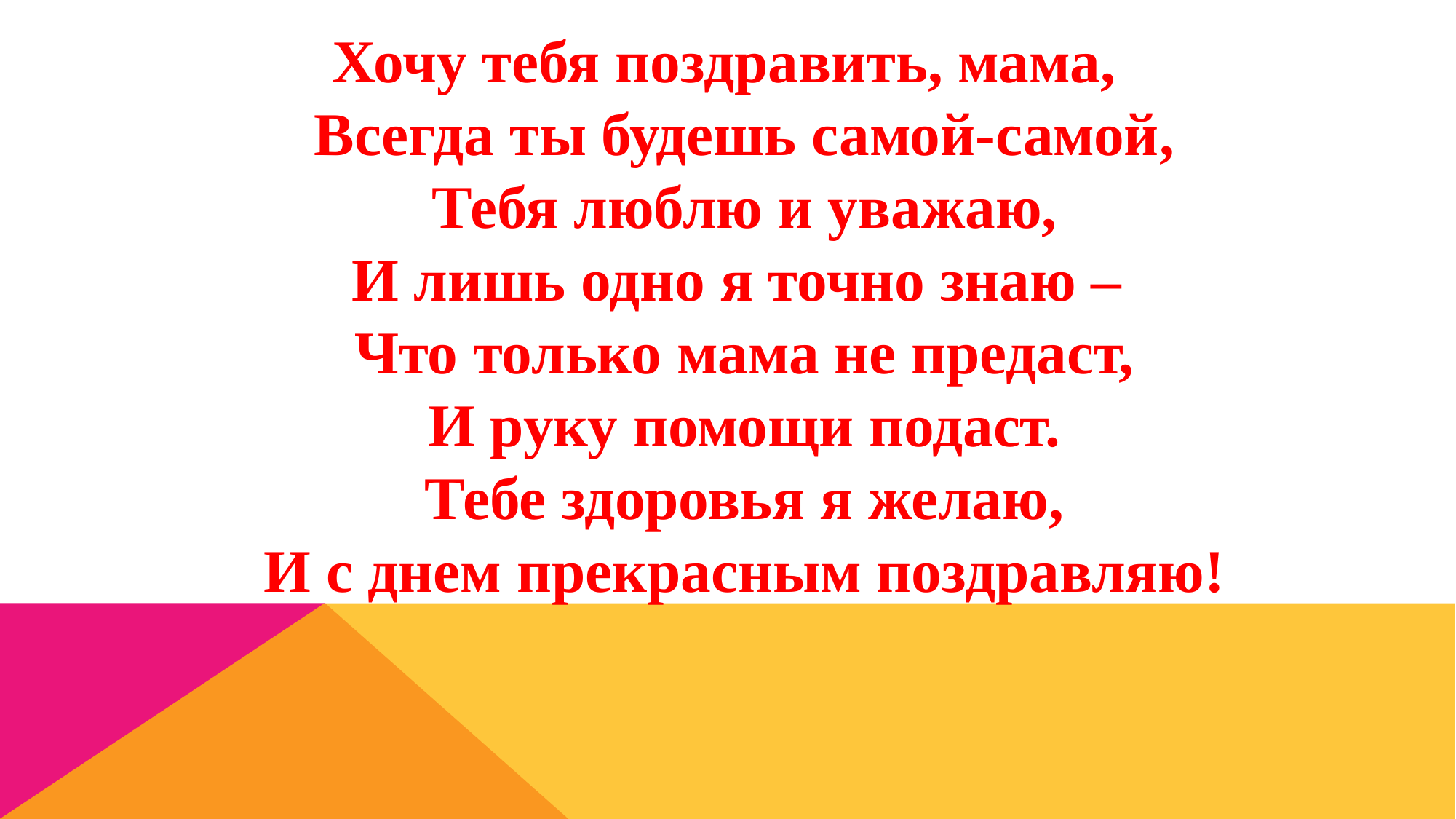

Хочу тебя поздравить, мама,
Всегда ты будешь самой-самой,
Тебя люблю и уважаю,
И лишь одно я точно знаю –
Что только мама не предаст,
И руку помощи подаст.
Тебе здоровья я желаю,
И с днем прекрасным поздравляю!